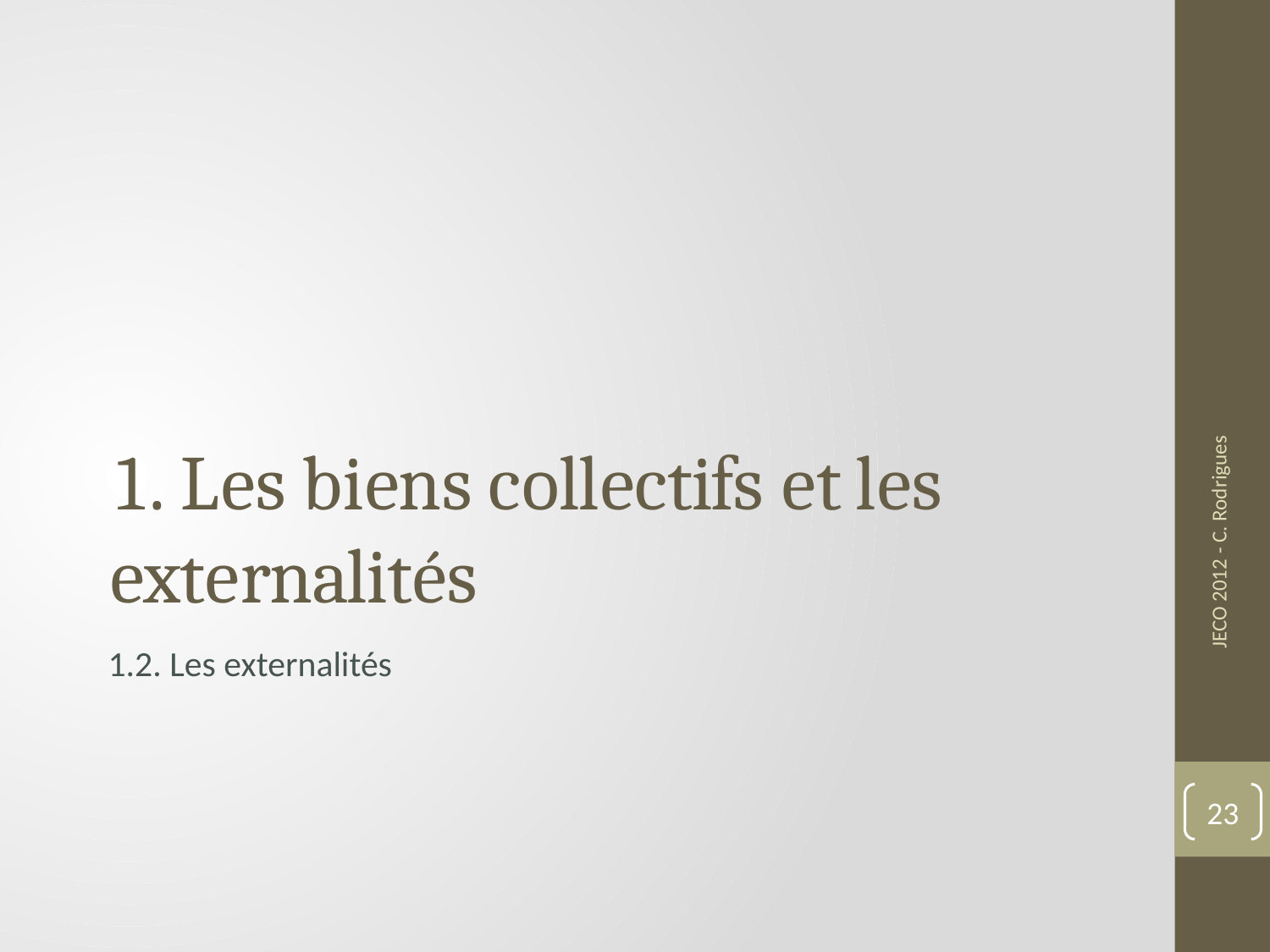

# 1. Les biens collectifs et les externalités
JECO 2012 - C. Rodrigues
1.2. Les externalités
23